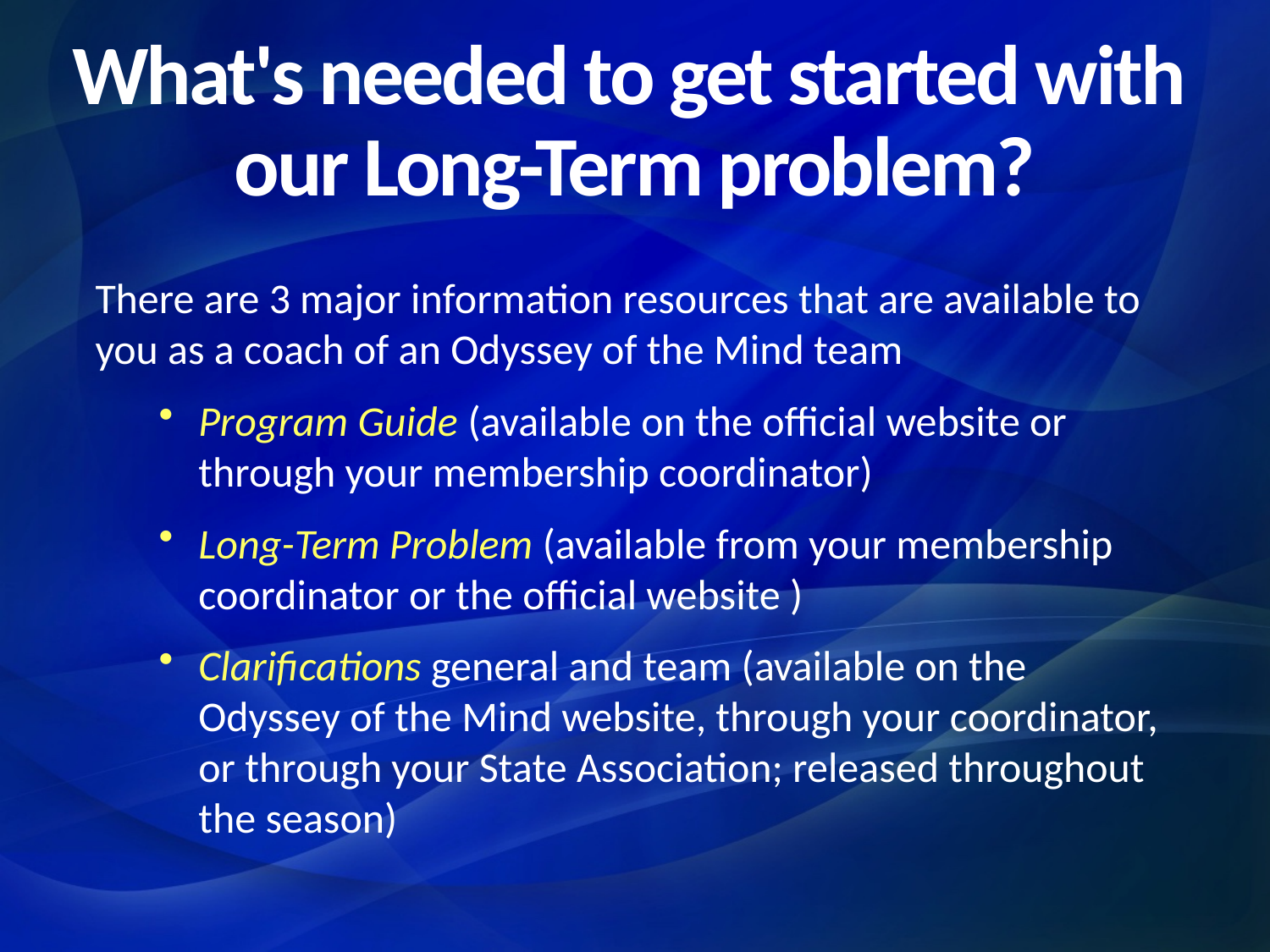

What's needed to get started with   our Long-Term problem?
There are 3 major information resources that are available to you as a coach of an Odyssey of the Mind team
Program Guide (available on the official website or through your membership coordinator)
Long-Term Problem (available from your membership coordinator or the official website )
Clarifications general and team (available on the Odyssey of the Mind website, through your coordinator, or through your State Association; released throughout the season)